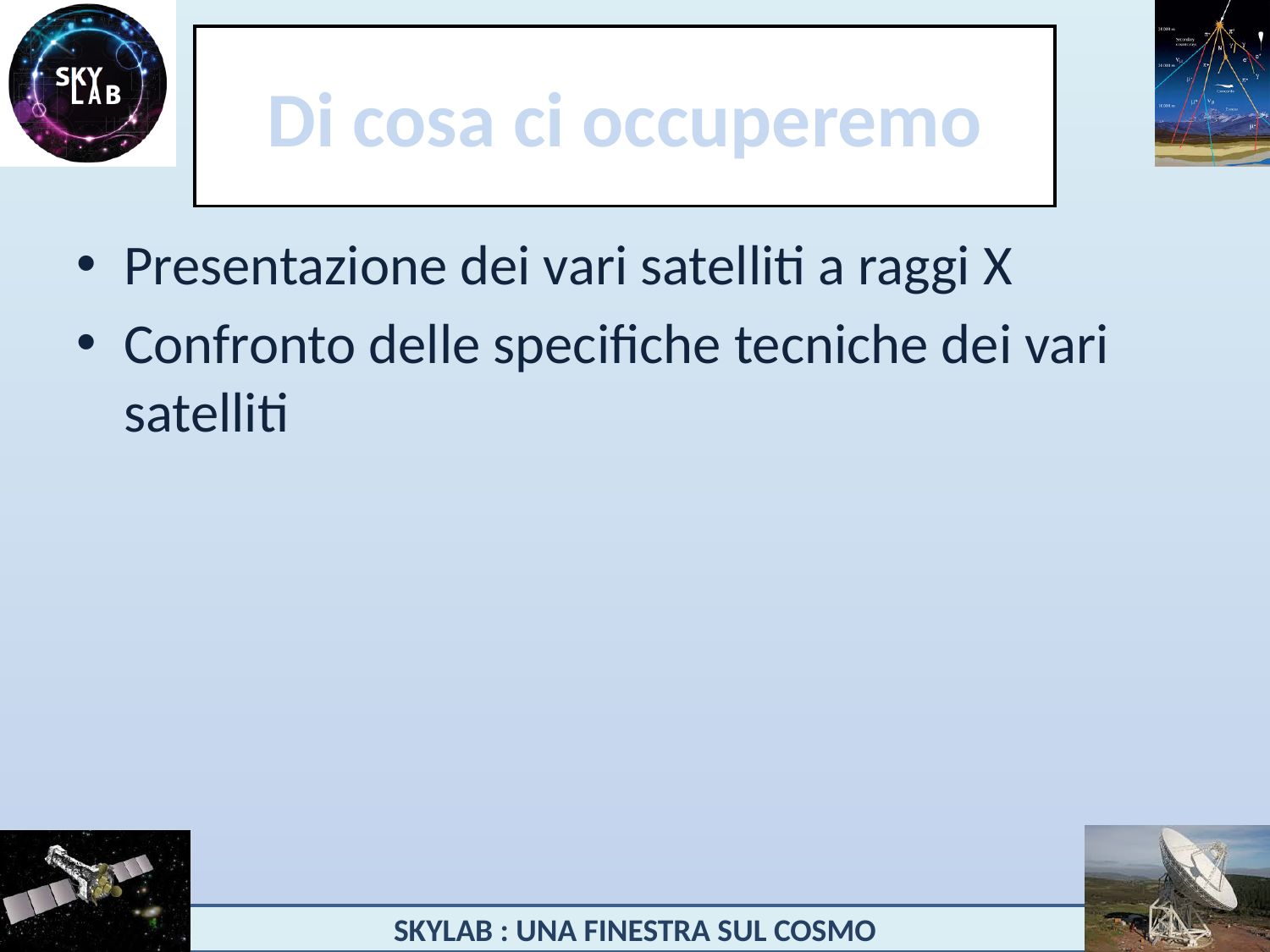

# Di cosa ci occuperemo
Presentazione dei vari satelliti a raggi X
Confronto delle specifiche tecniche dei vari satelliti